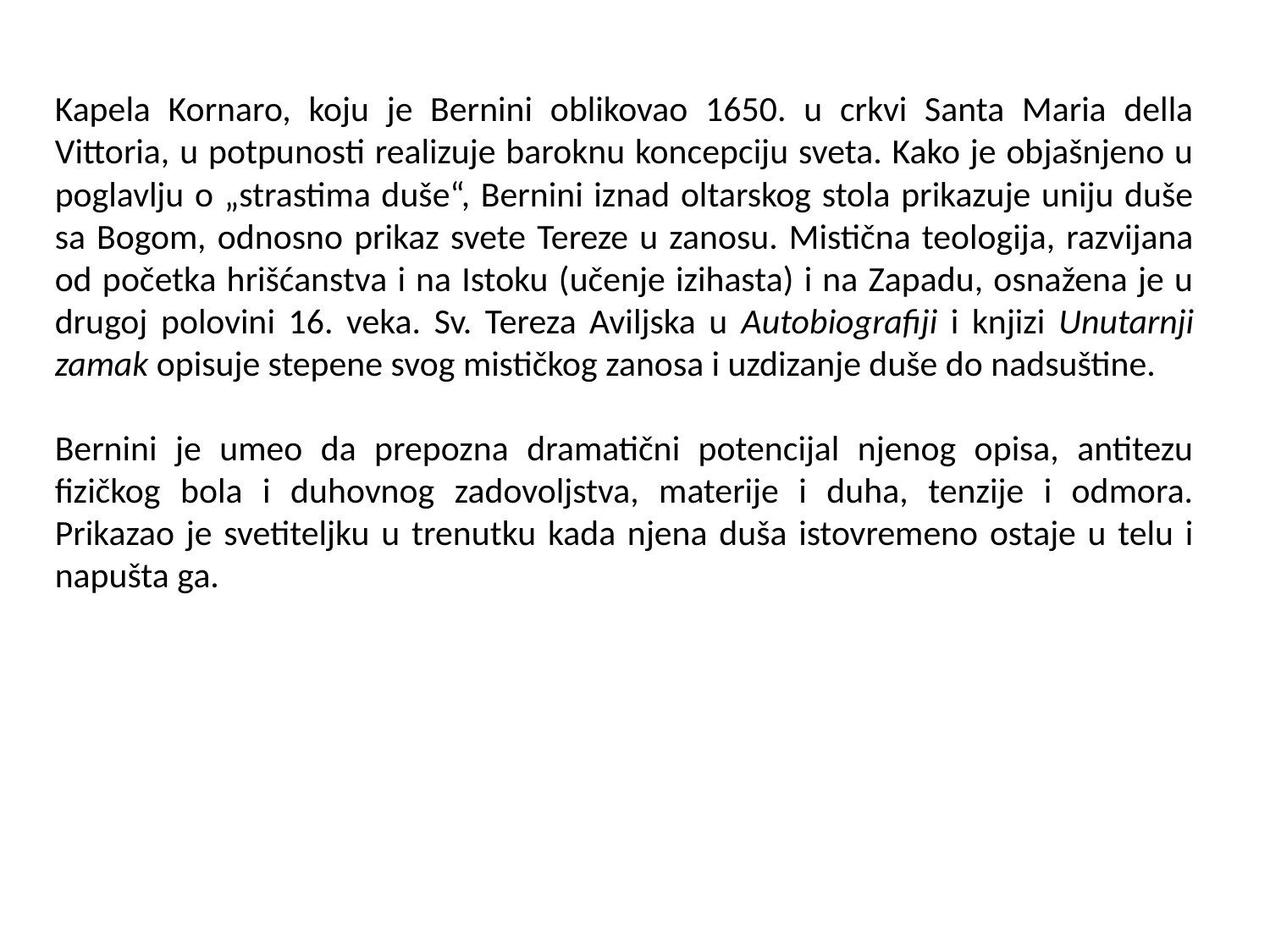

Kapela Kornaro, koju je Bernini oblikovao 1650. u crkvi Santa Maria della Vittoria, u potpunosti realizuje baroknu koncepciju sveta. Kako je objašnjeno u poglavlju o „strastima duše“, Bernini iznad oltarskog stola prikazuje uniju duše sa Bogom, odnosno prikaz svete Tereze u zanosu. Mistična teologija, razvijana od početka hrišćanstva i na Istoku (učenje izihasta) i na Zapadu, osnažena je u drugoj polovini 16. veka. Sv. Tereza Aviljska u Autobiografiji i knjizi Unutarnji zamak opisuje stepene svog mističkog zanosa i uzdizanje duše do nadsuštine.

Bernini je umeo da prepozna dramatični potencijal njenog opisa, antitezu fizičkog bola i duhovnog zadovoljstva, materije i duha, tenzije i odmora. Prikazao je svetiteljku u trenutku kada njena duša istovremeno ostaje u telu i napušta ga.